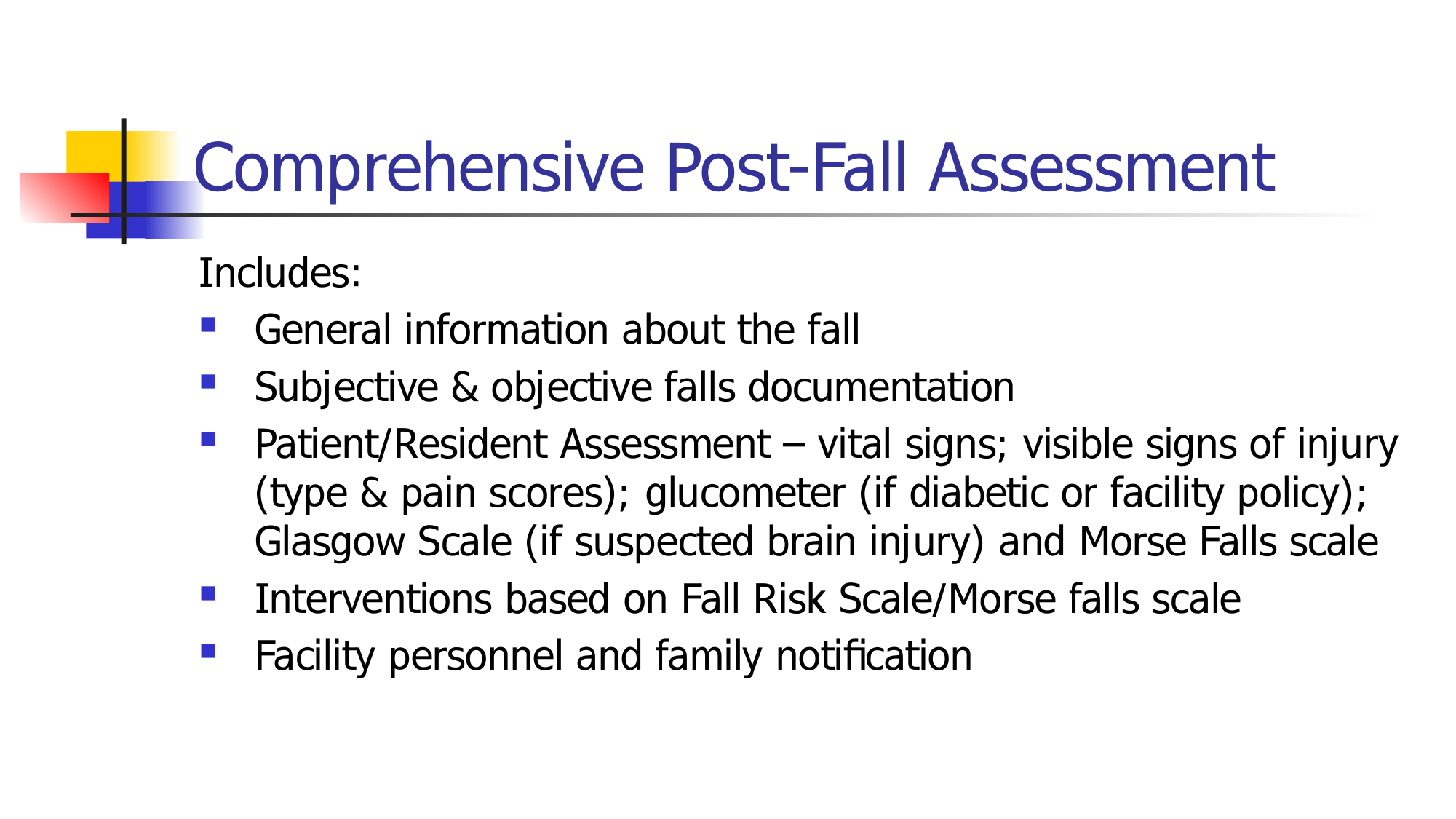

# Comprehensive Post-Fall Assessment
Includes:
General information about the fall
Subjective & objective falls documentation
Patient/Resident Assessment – vital signs; visible signs of injury (type & pain scores); glucometer (if diabetic or facility policy); Glasgow Scale (if suspected brain injury) and Morse Falls scale
Interventions based on Fall Risk Scale/Morse falls scale
Facility personnel and family notification